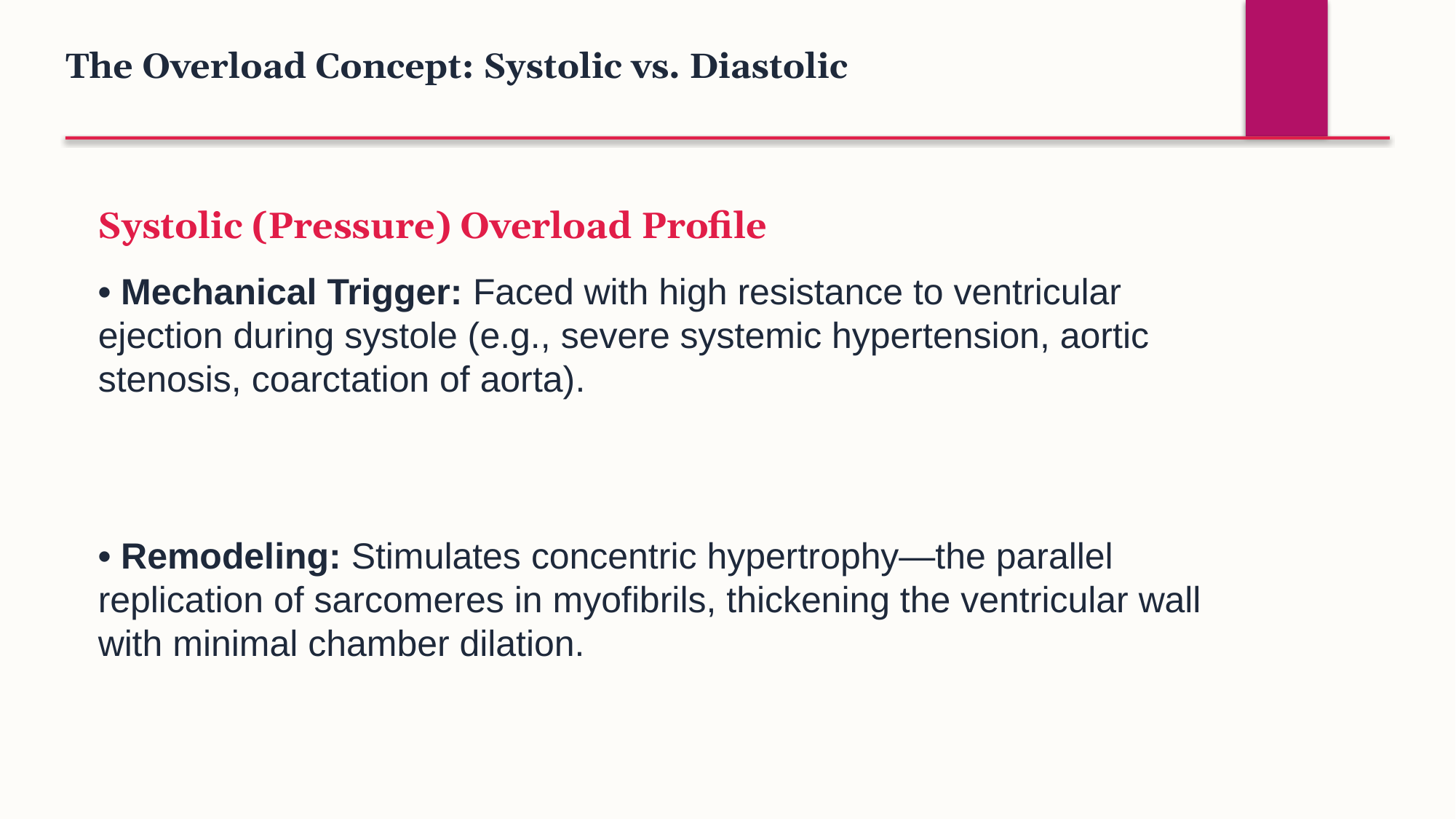

The Overload Concept: Systolic vs. Diastolic

Systolic (Pressure) Overload Profile
• Mechanical Trigger: Faced with high resistance to ventricular ejection during systole (e.g., severe systemic hypertension, aortic stenosis, coarctation of aorta).

• Remodeling: Stimulates concentric hypertrophy—the parallel replication of sarcomeres in myofibrils, thickening the ventricular wall with minimal chamber dilation.